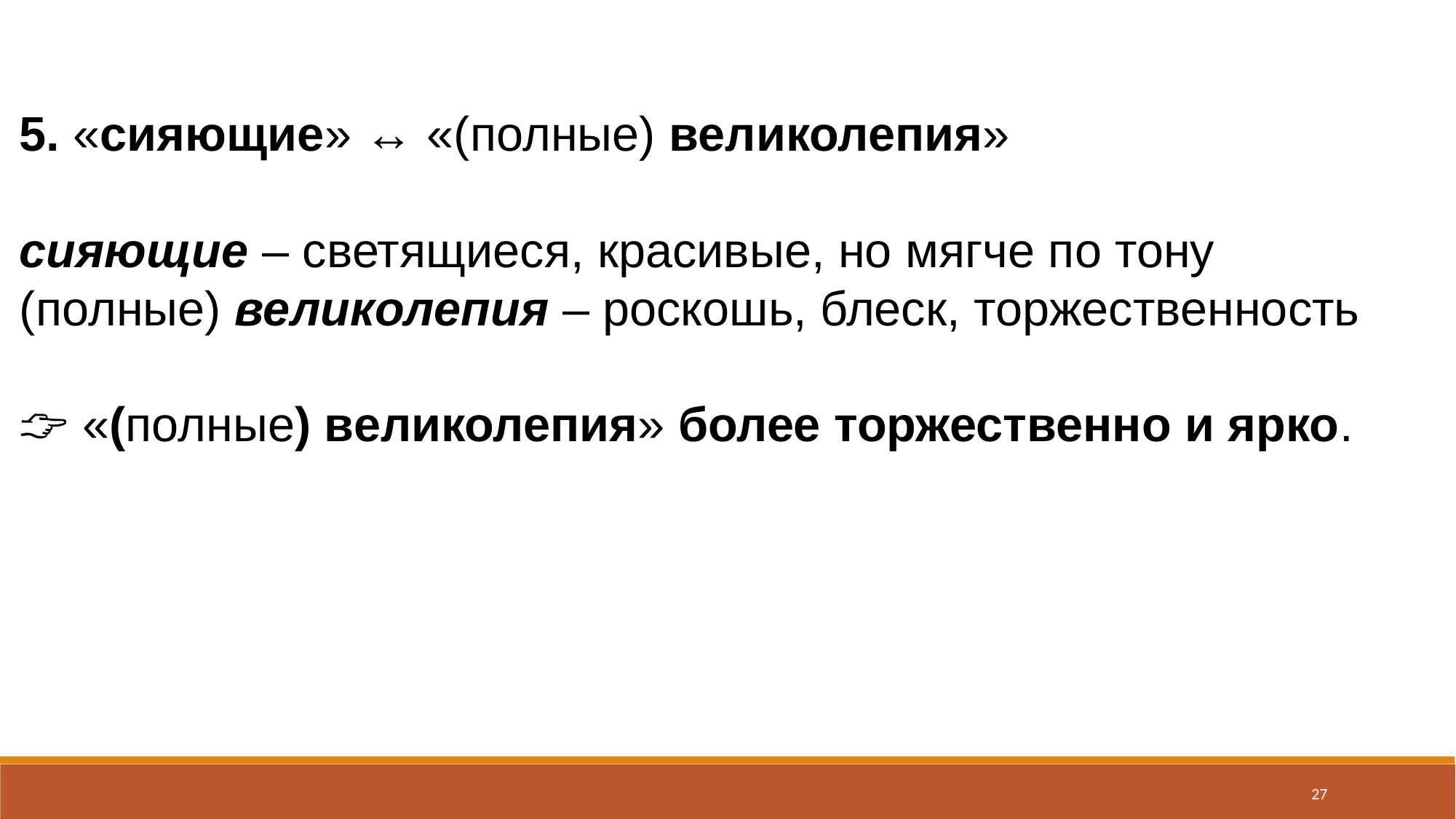

5. «сияющие» ↔ «(полные) великолепия»

сияющие – светящиеся, красивые, но мягче по тону
(полные) великолепия – роскошь, блеск, торжественность
👉 «(полные) великолепия» более торжественно и ярко.
27